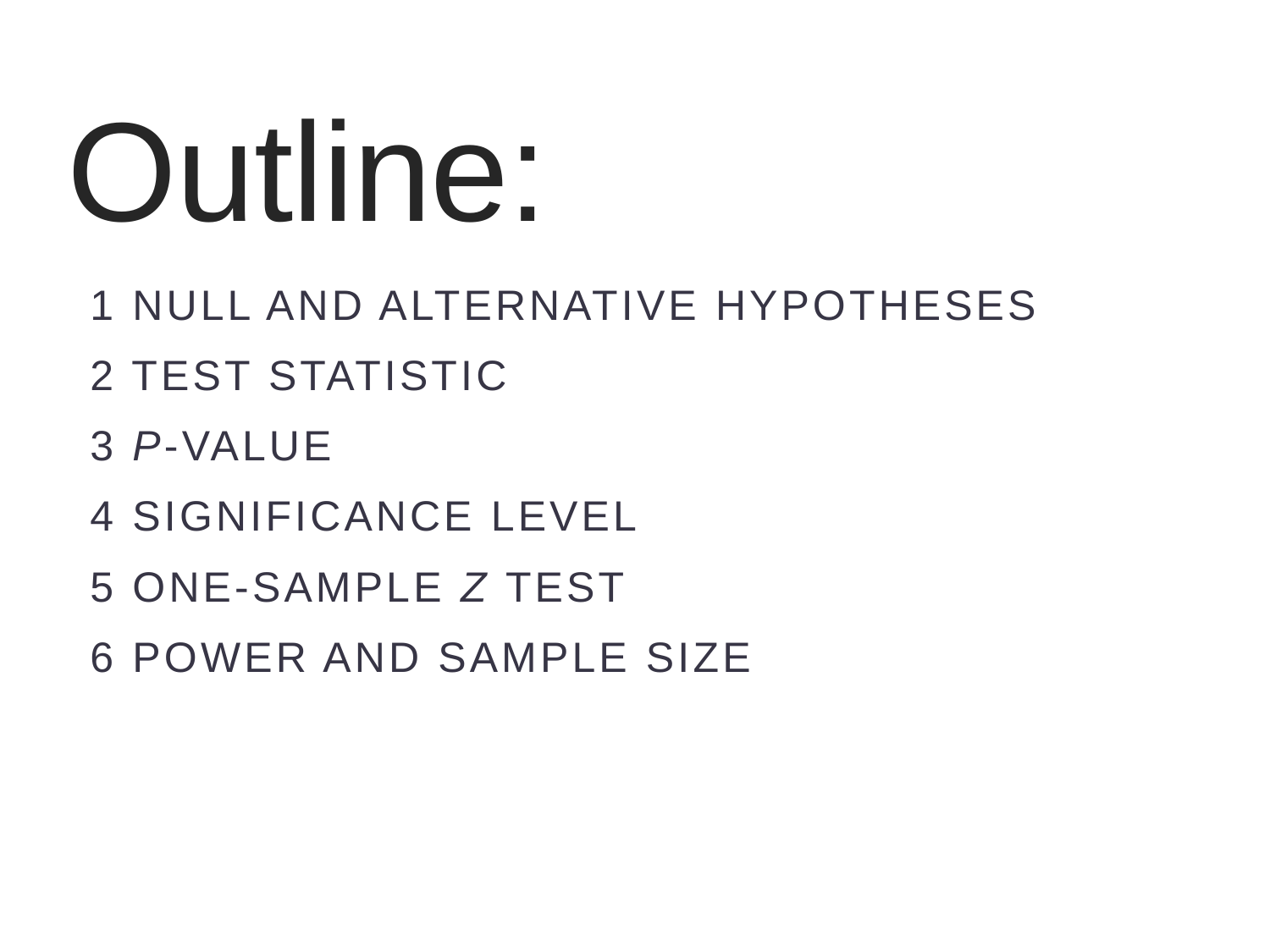

# Outline:
1 Null and Alternative Hypotheses
2 Test Statistic
3 P-Value
4 Significance Level
5 One-Sample z Test
6 Power and Sample Size